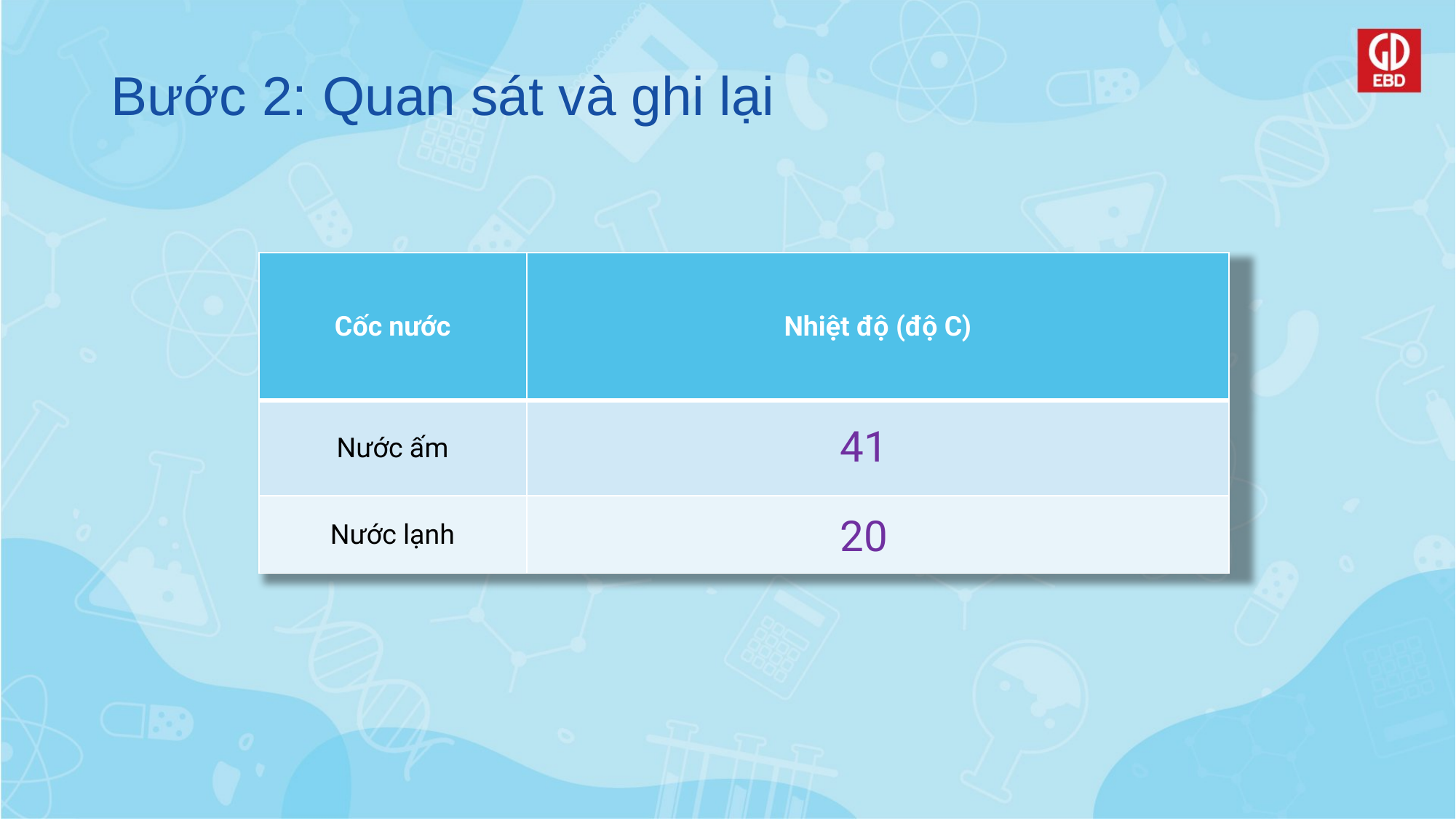

# Bước 2: Quan sát và ghi lại
| Cốc nước | Nhiệt độ (độ C) |
| --- | --- |
| Nước ấm |  |
| Nước lạnh |  |
41
20